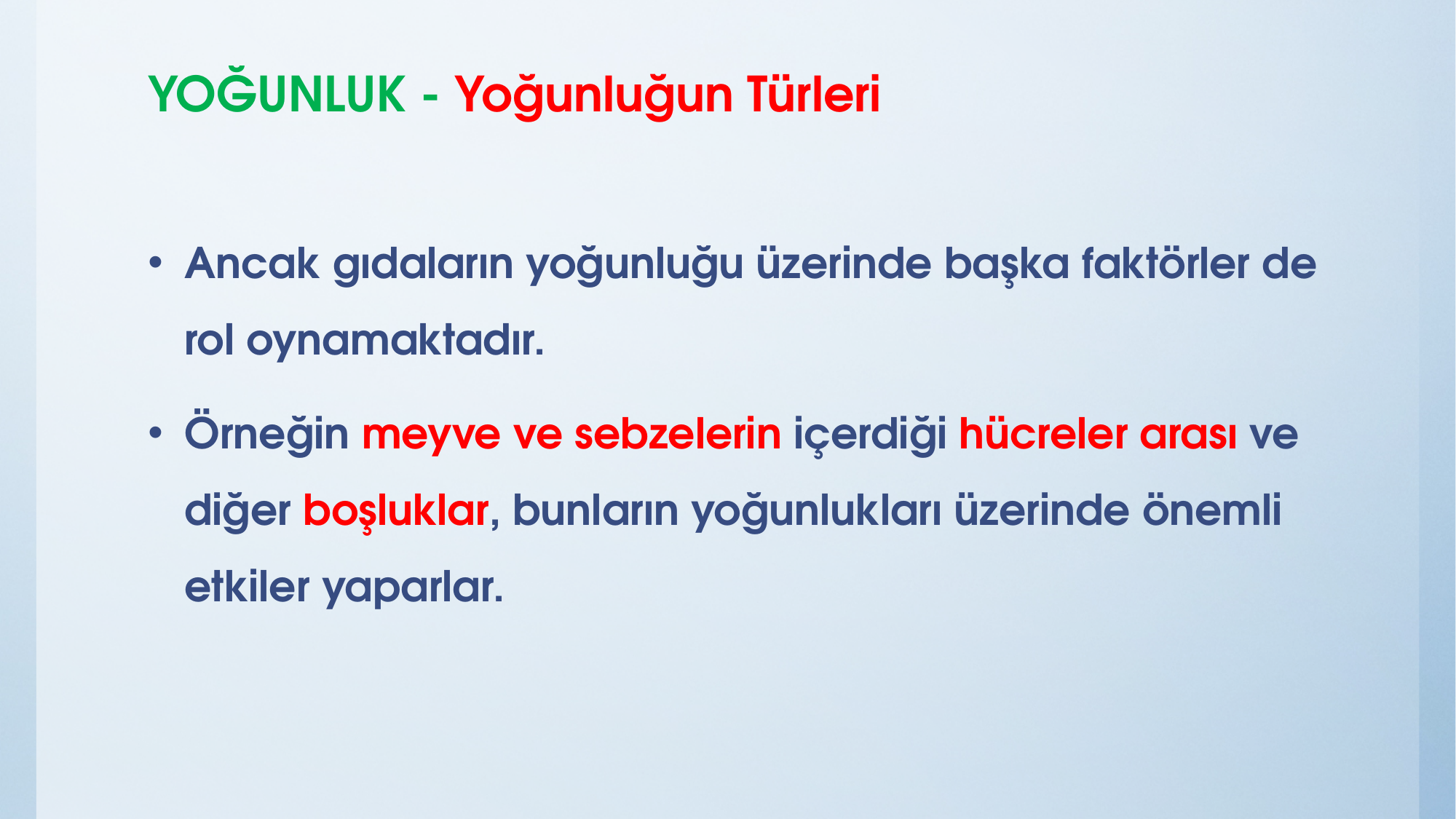

# YOĞUNLUK - Yoğunluğun Türleri
Ancak gıdaların yoğunluğu üzerinde başka faktörler de rol oynamaktadır.
Örneğin meyve ve sebzelerin içerdiği hücreler arası ve diğer boşluklar, bunların yoğunlukları üzerinde önemli etkiler yaparlar.